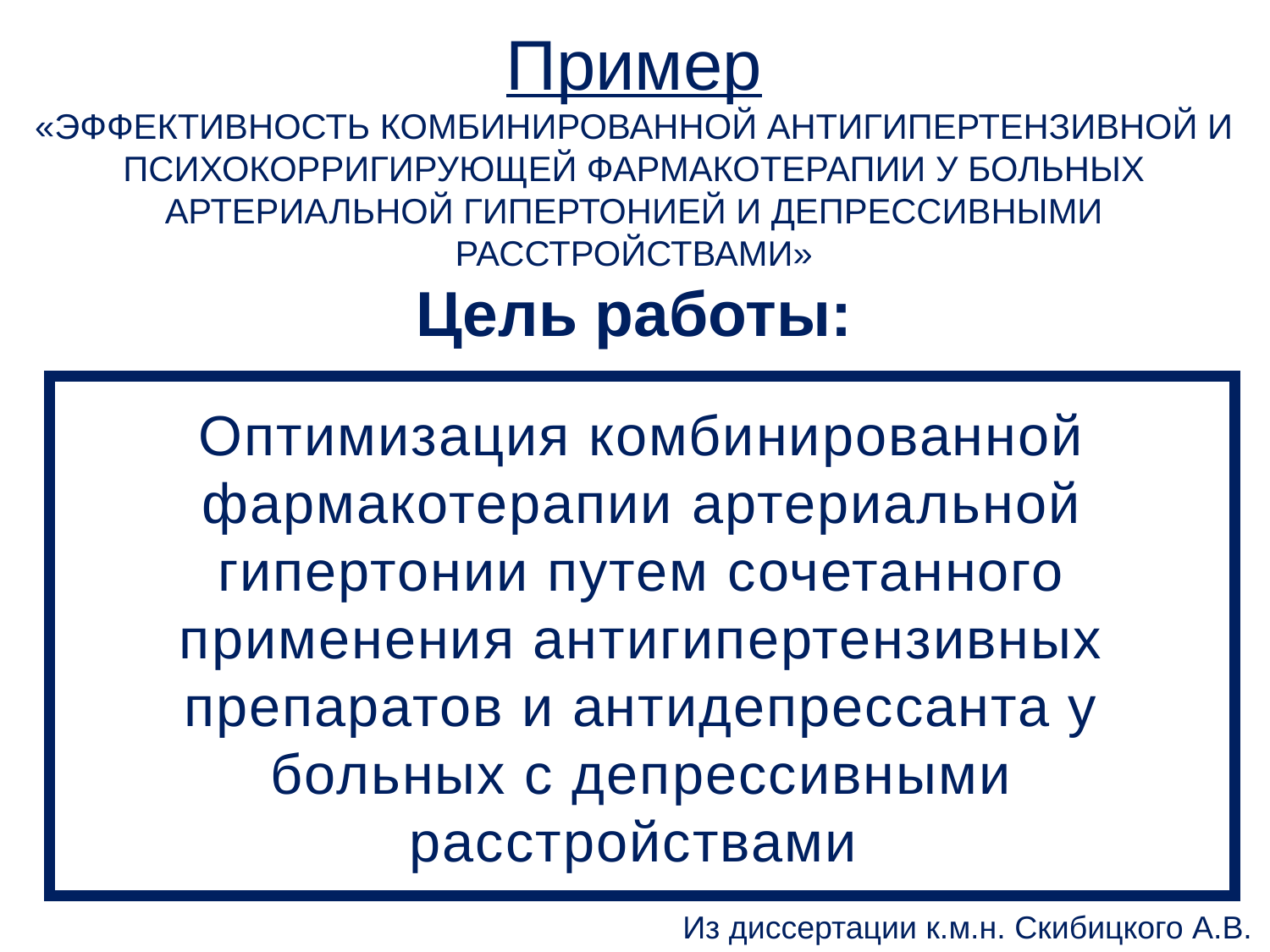

Пример
«ЭФФЕКТИВНОСТЬ КОМБИНИРОВАННОЙ АНТИГИПЕРТЕНЗИВНОЙ И ПСИХОКОРРИГИРУЮЩЕЙ ФАРМАКОТЕРАПИИ У БОЛЬНЫХ АРТЕРИАЛЬНОЙ ГИПЕРТОНИЕЙ И ДЕПРЕССИВНЫМИ РАССТРОЙСТВАМИ»
Цель работы:
Оптимизация комбинированной фармакотерапии артериальной гипертонии путем сочетанного применения антигипертензивных препаратов и антидепрессанта у больных с депрессивными расстройствами
Из диссертации к.м.н. Скибицкого А.В.